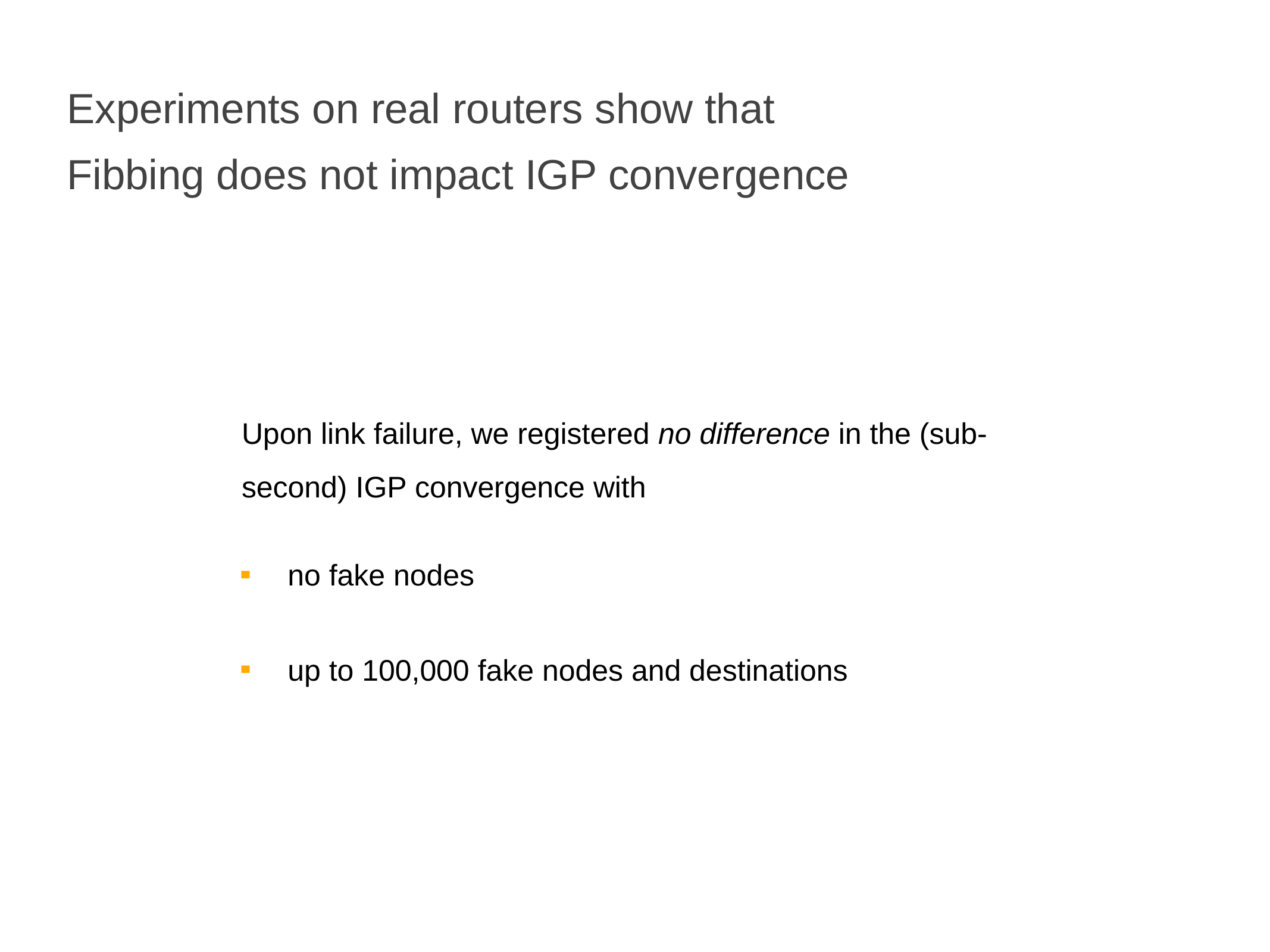

Experiments on real routers show that
Fibbing does not impact IGP convergence
Upon link failure, we registered no difference in the (sub-second) IGP convergence with
no fake nodes
up to 100,000 fake nodes and destinations